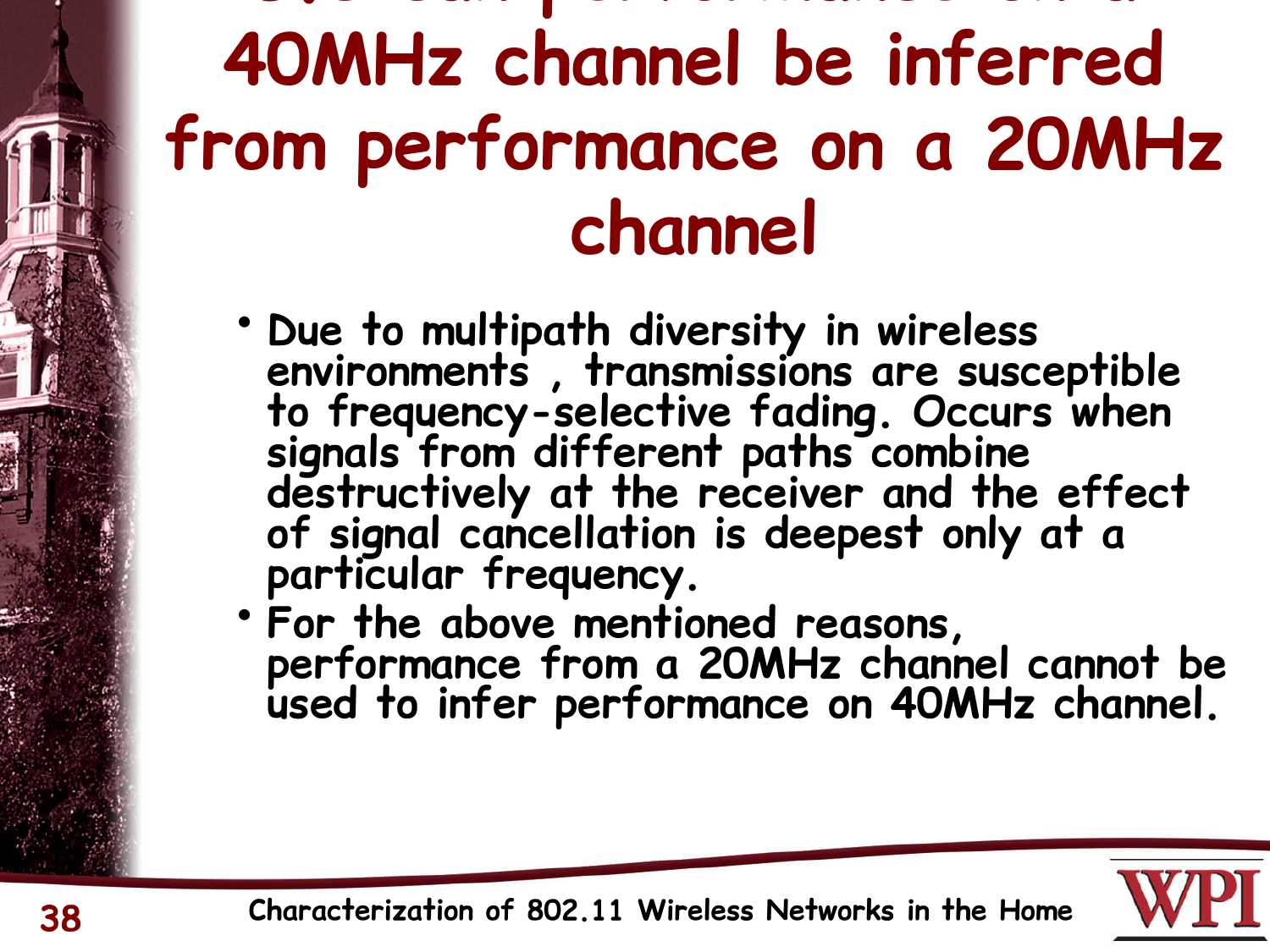

# 5.3 can performance on a 40MHz channel be inferred from performance on a 20MHz channel
Due to multipath diversity in wireless environments , transmissions are susceptible to frequency-selective fading. Occurs when signals from different paths combine destructively at the receiver and the effect of signal cancellation is deepest only at a particular frequency.
For the above mentioned reasons, performance from a 20MHz channel cannot be used to infer performance on 40MHz channel.
Characterization of 802.11 Wireless Networks in the Home
38